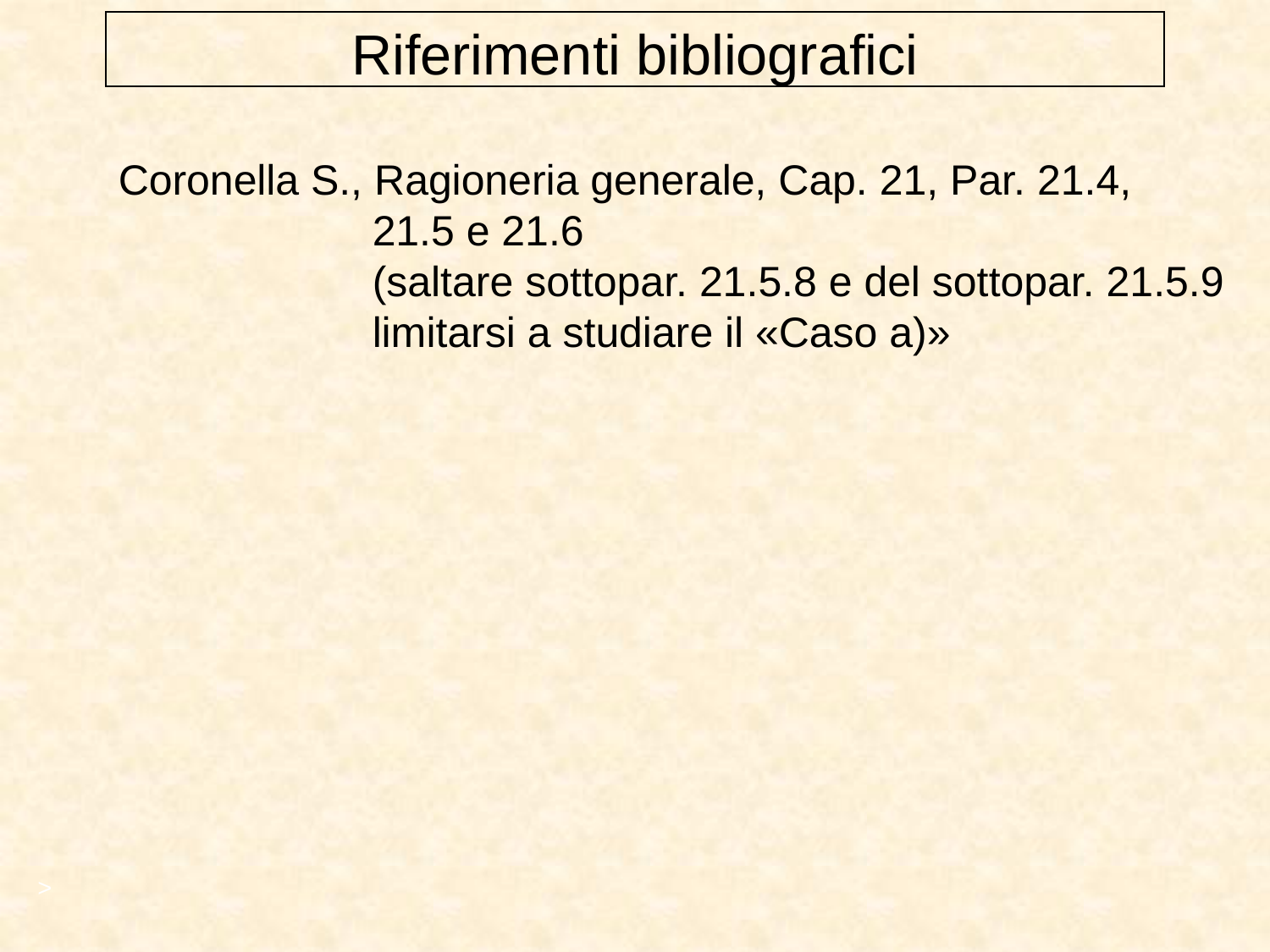

Riferimenti bibliografici
Coronella S., Ragioneria generale, Cap. 21, Par. 21.4, 		21.5 e 21.6
		(saltare sottopar. 21.5.8 e del sottopar. 21.5.9 		limitarsi a studiare il «Caso a)»
>